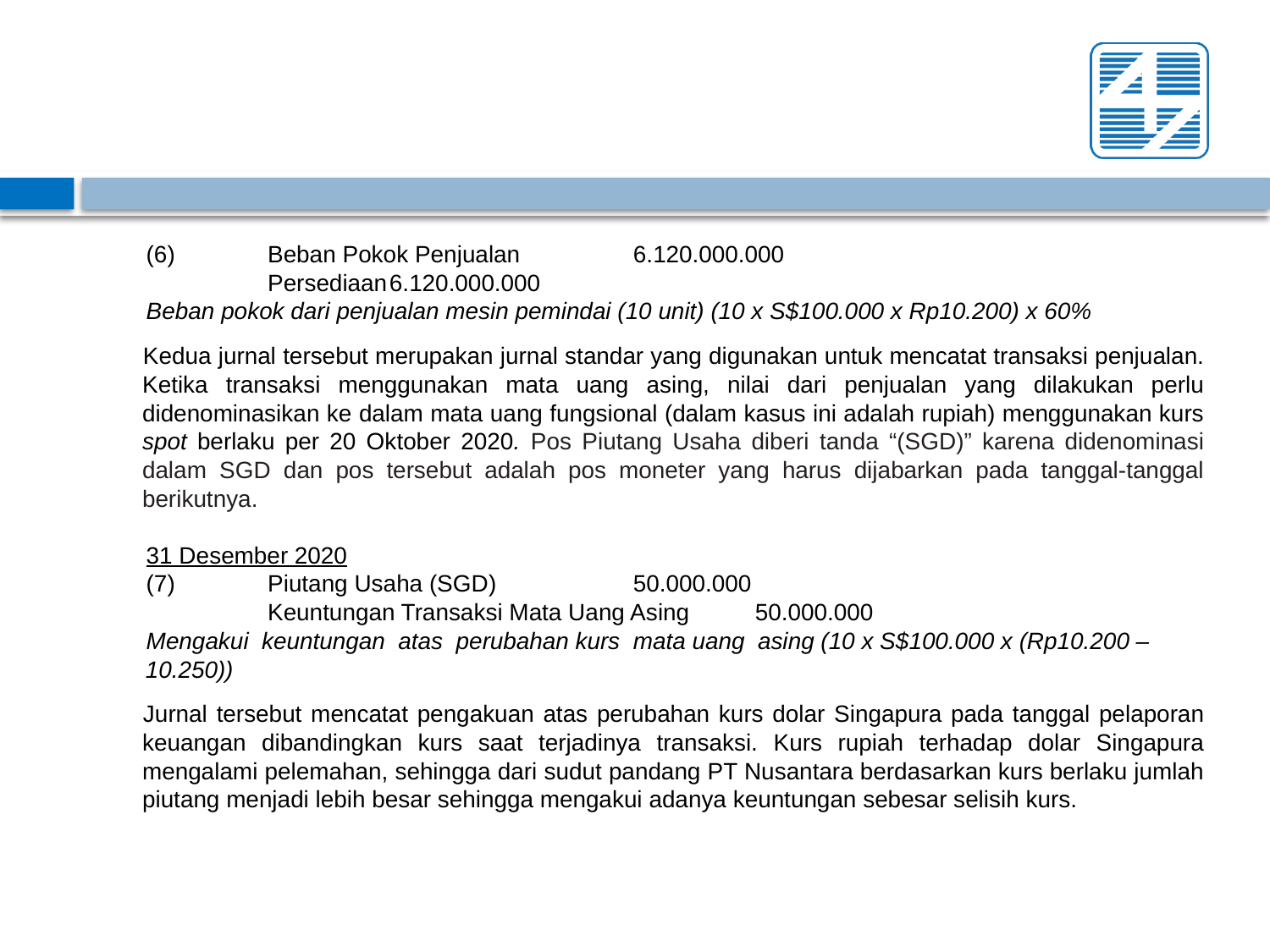

#
(6)	Beban Pokok Penjualan 		6.120.000.000
		Persediaan				6.120.000.000
Beban pokok dari penjualan mesin pemindai (10 unit) (10 x S$100.000 x Rp10.200) x 60%

Kedua jurnal tersebut merupakan jurnal standar yang digunakan untuk mencatat transaksi penjualan. Ketika transaksi menggunakan mata uang asing, nilai dari penjualan yang dilakukan perlu didenominasikan ke dalam mata uang fungsional (dalam kasus ini adalah rupiah) menggunakan kurs spot berlaku per 20 Oktober 2020. Pos Piutang Usaha diberi tanda “(SGD)” karena didenominasi dalam SGD dan pos tersebut adalah pos moneter yang harus dijabarkan pada tanggal-tanggal berikutnya.

31 Desember 2020
(7)	Piutang Usaha (SGD) 		50.000.000
		Keuntungan Transaksi Mata Uang Asing	50.000.000
Mengakui  keuntungan  atas  perubahan kurs  mata uang  asing (10 x S$100.000 x (Rp10.200 – 10.250))

Jurnal tersebut mencatat pengakuan atas perubahan kurs dolar Singapura pada tanggal pelaporan keuangan dibandingkan kurs saat terjadinya transaksi. Kurs rupiah terhadap dolar Singapura mengalami pelemahan, sehingga dari sudut pandang PT Nusantara berdasarkan kurs berlaku jumlah piutang menjadi lebih besar sehingga mengakui adanya keuntungan sebesar selisih kurs.